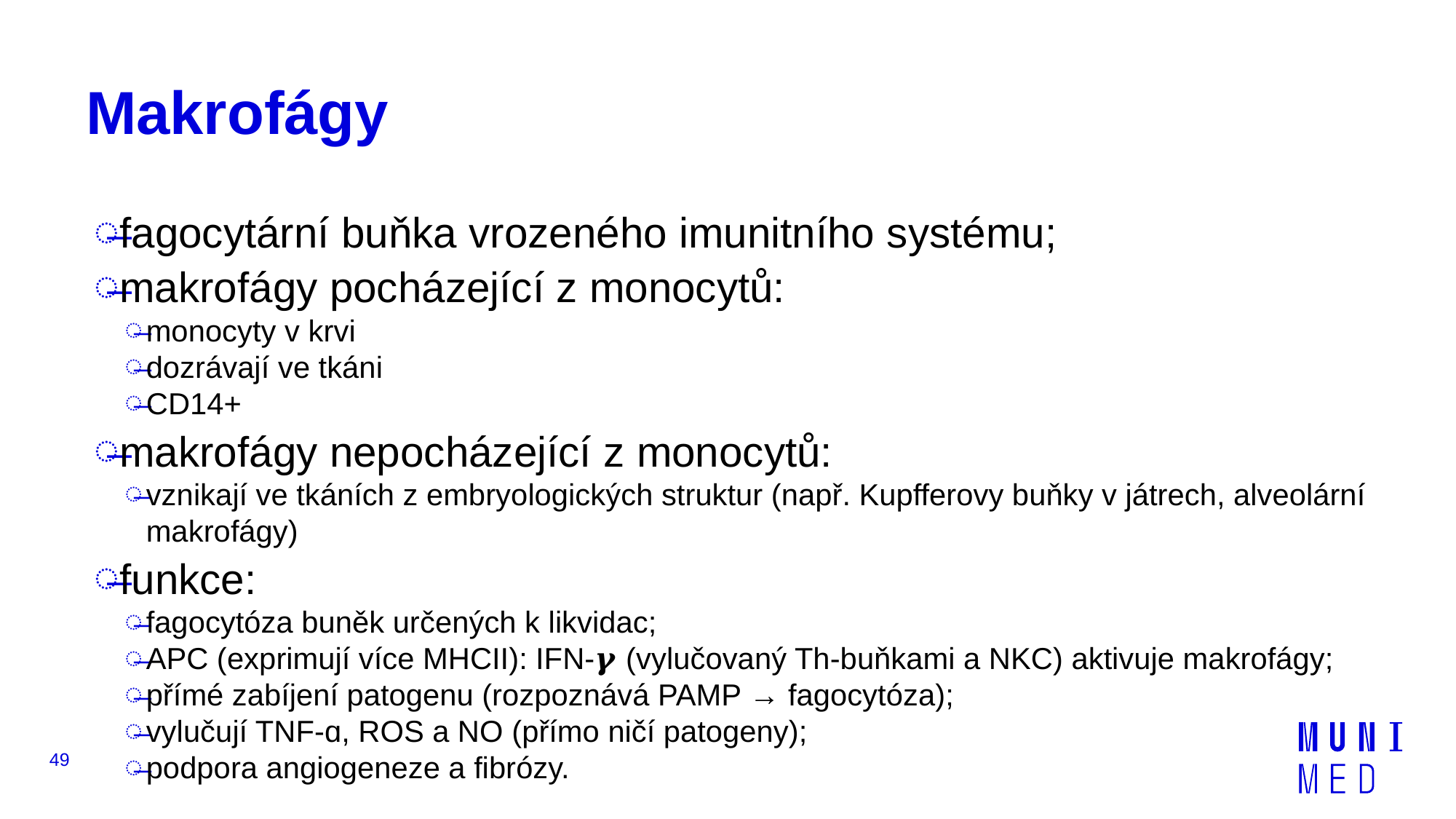

# Makrofágy
fagocytární buňka vrozeného imunitního systému;
makrofágy pocházející z monocytů:
monocyty v krvi
dozrávají ve tkáni
CD14+
makrofágy nepocházející z monocytů:
vznikají ve tkáních z embryologických struktur (např. Kupfferovy buňky v játrech, alveolární makrofágy)
funkce:
fagocytóza buněk určených k likvidac;
APC (exprimují více MHCII): IFN-𝜸 (vylučovaný Th-buňkami a NKC) aktivuje makrofágy;
přímé zabíjení patogenu (rozpoznává PAMP → fagocytóza);
vylučují TNF-ɑ, ROS a NO (přímo ničí patogeny);
podpora angiogeneze a fibrózy.
49